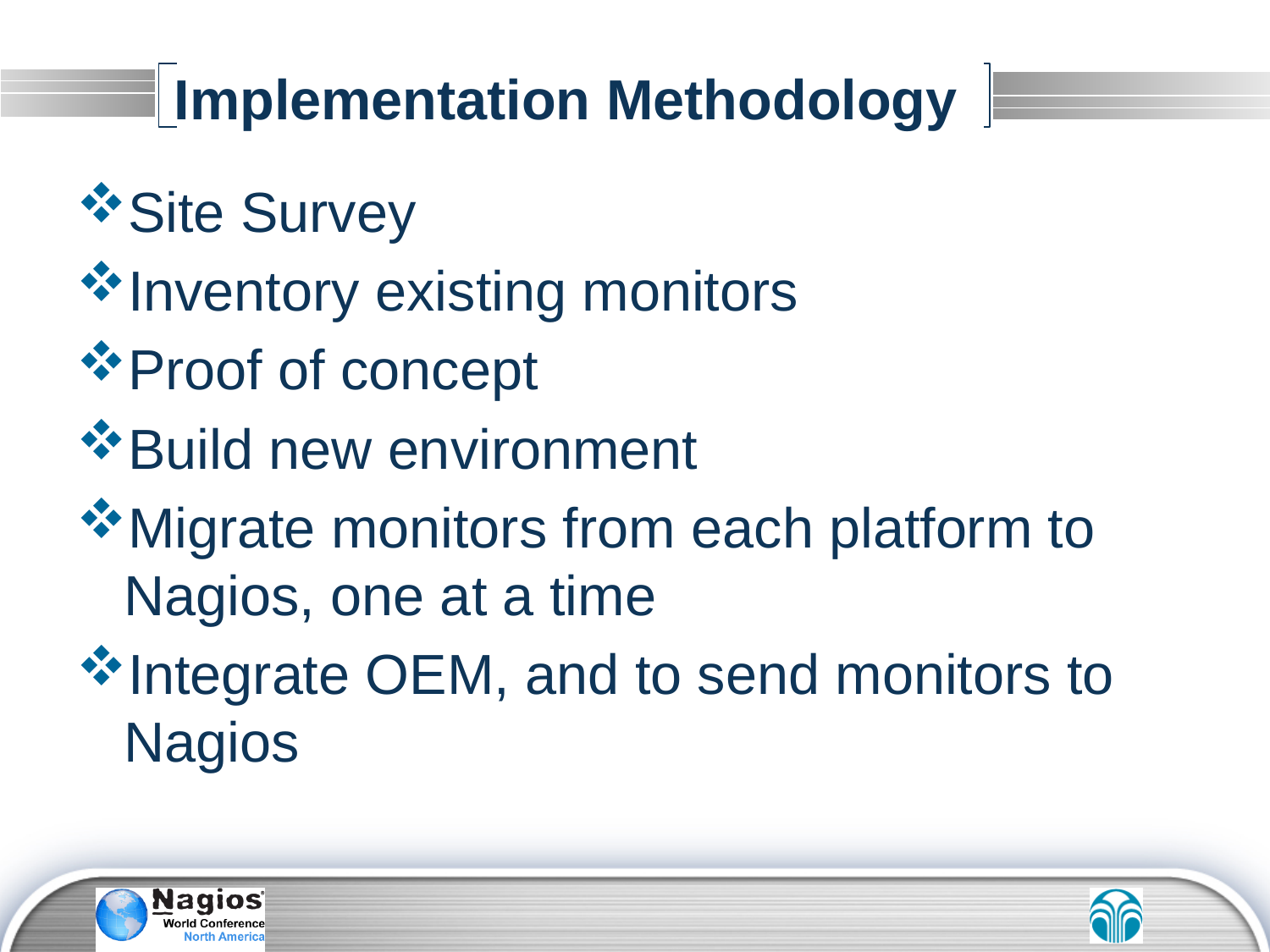

# Implementation Methodology
Site Survey
Inventory existing monitors
Proof of concept
Build new environment
Migrate monitors from each platform to Nagios, one at a time
Integrate OEM, and to send monitors to Nagios